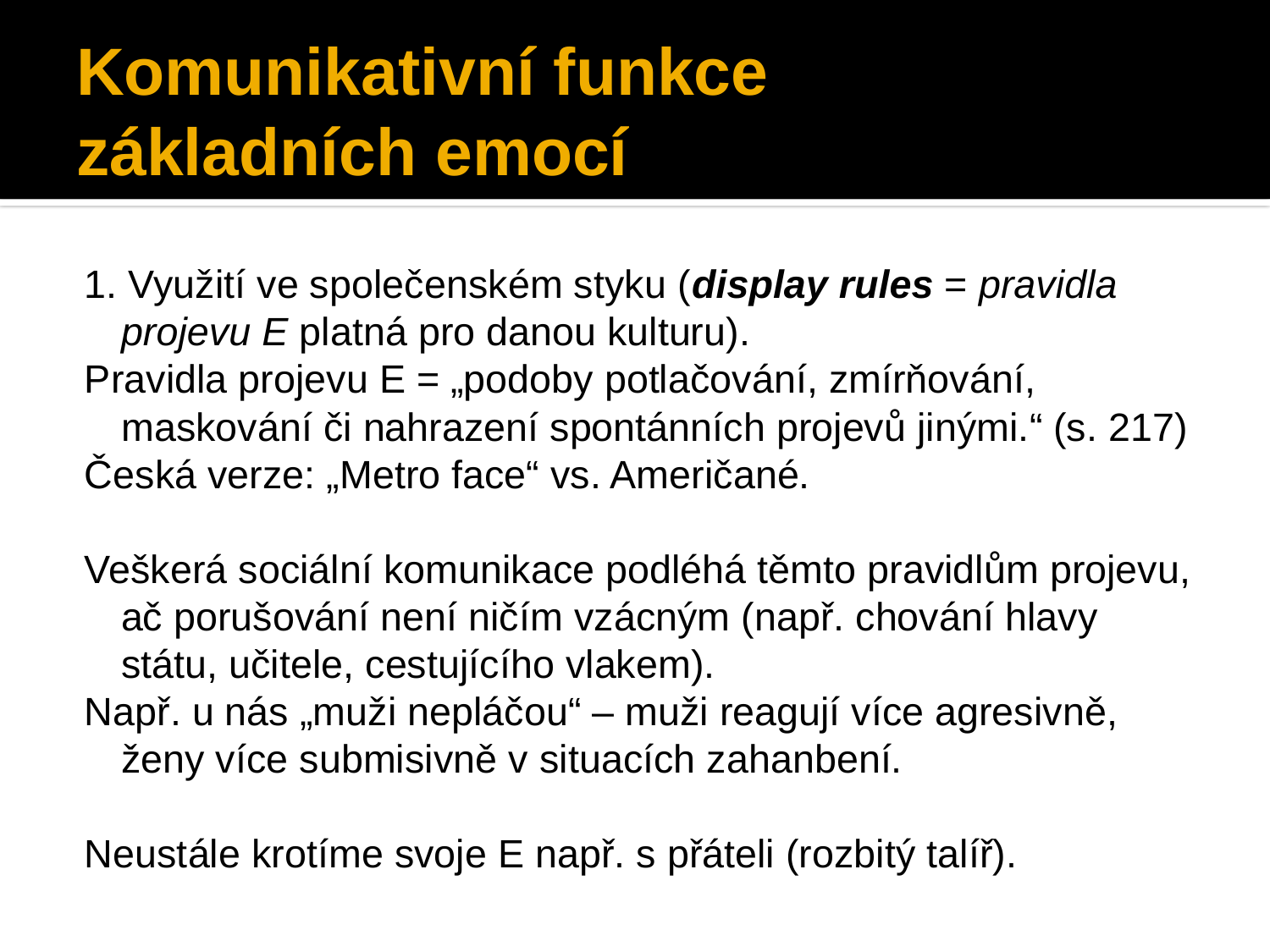

# Komunikativní funkce základních emocí
1. Využití ve společenském styku (display rules = pravidla projevu E platná pro danou kulturu).
Pravidla projevu E = „podoby potlačování, zmírňování, maskování či nahrazení spontánních projevů jinými.“ (s. 217)
Česká verze: „Metro face“ vs. Američané.

Veškerá sociální komunikace podléhá těmto pravidlům projevu, ač porušování není ničím vzácným (např. chování hlavy státu, učitele, cestujícího vlakem).
Např. u nás „muži nepláčou“ – muži reagují více agresivně, ženy více submisivně v situacích zahanbení.

Neustále krotíme svoje E např. s přáteli (rozbitý talíř).